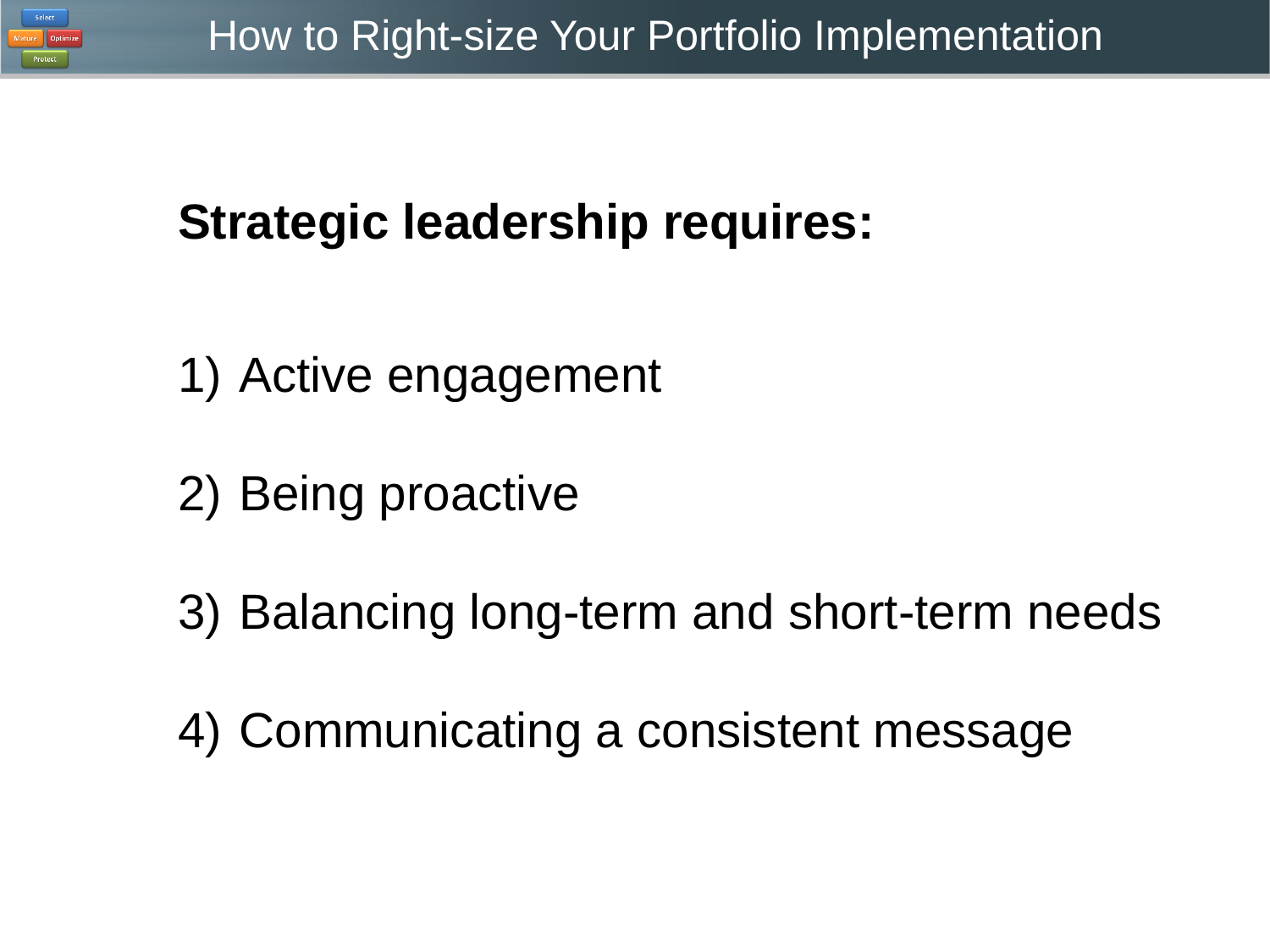

Strategic leadership requires:
 Active engagement

 Being proactive

 Balancing long-term and short-term needs

 Communicating a consistent message